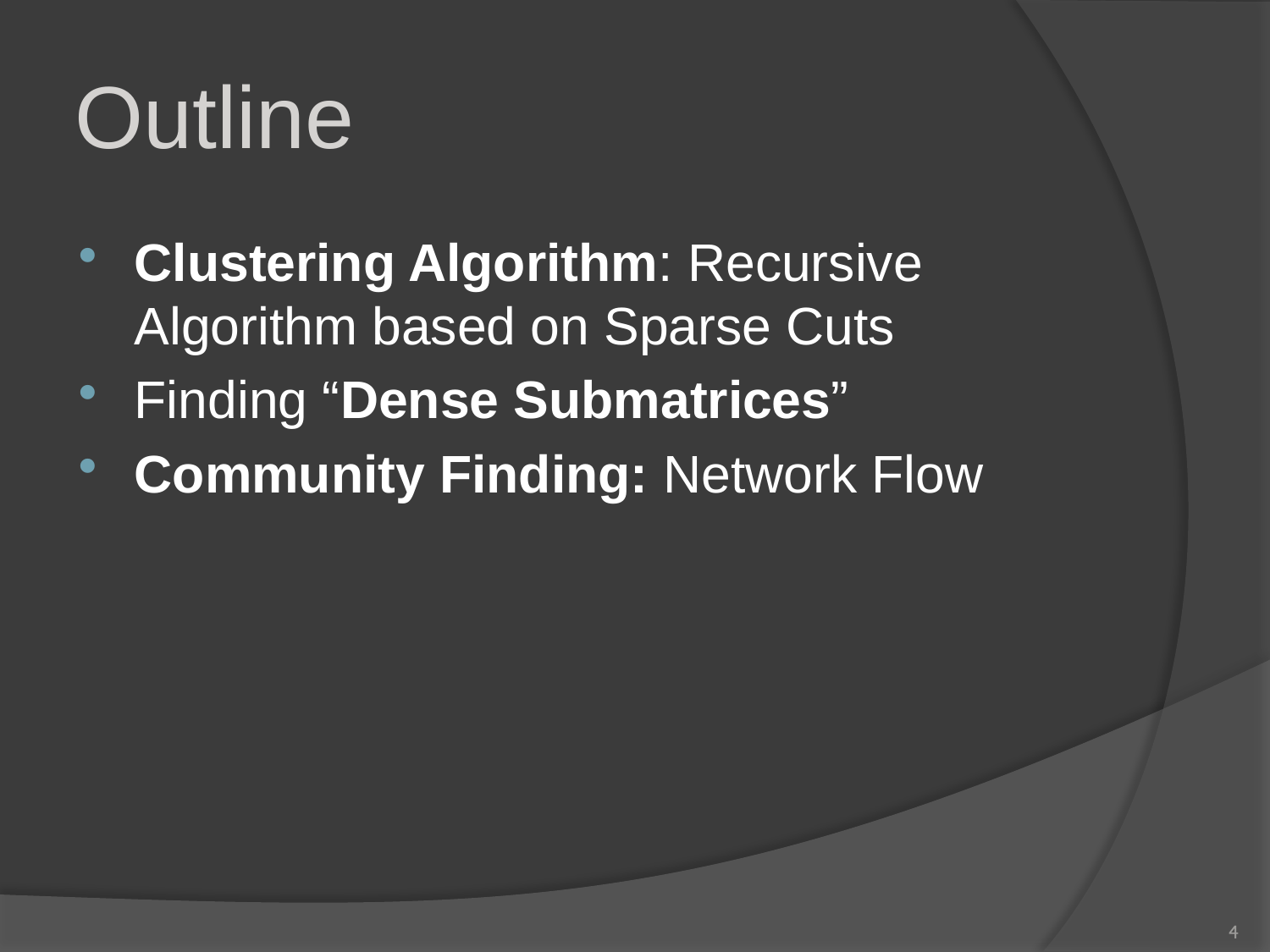

Outline
Clustering Algorithm: Recursive Algorithm based on Sparse Cuts
Finding “Dense Submatrices”
Community Finding: Network Flow

4